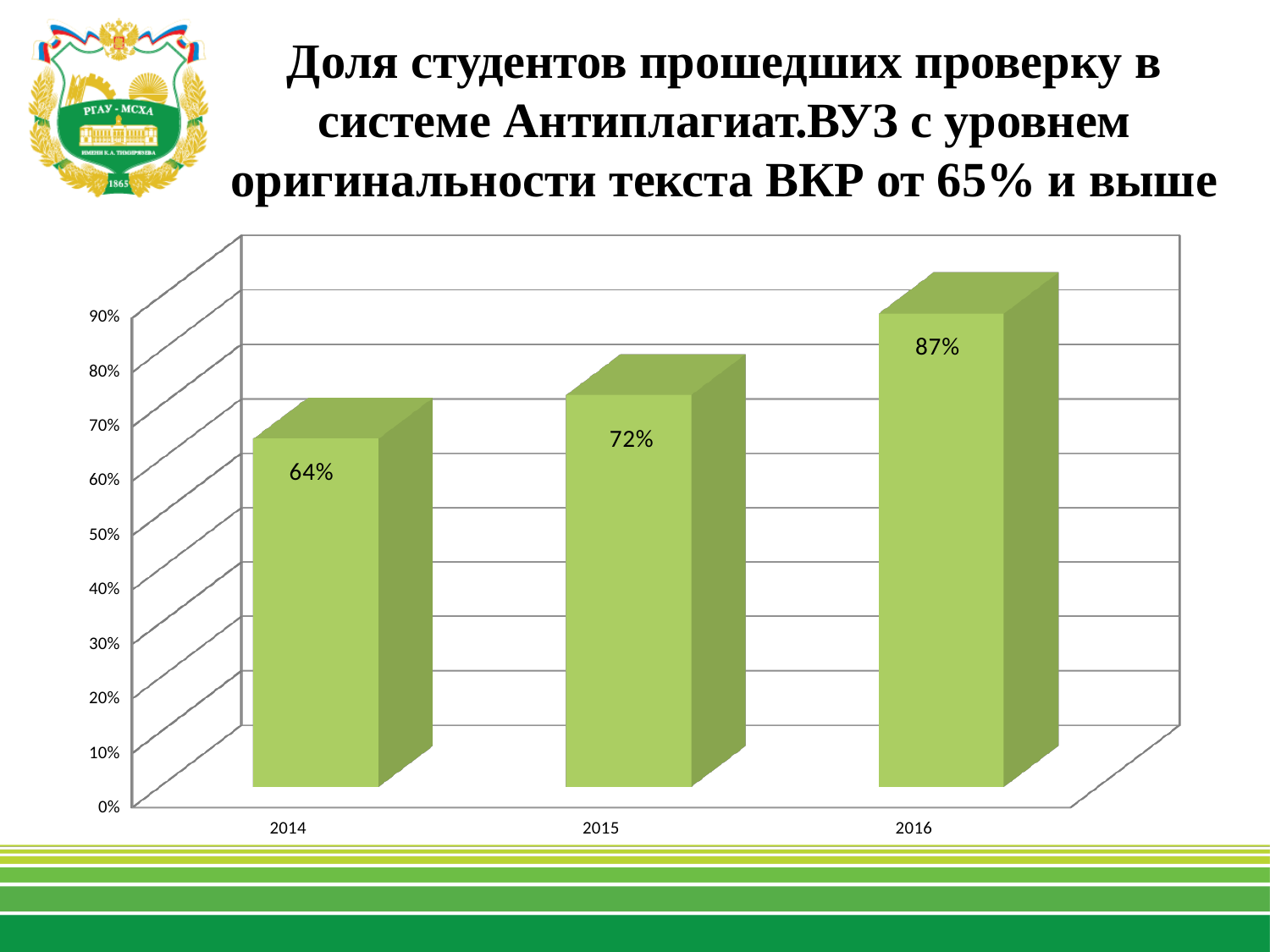

# Доля студентов прошедших проверку в системе Антиплагиат.ВУЗ с уровнем оригинальности текста ВКР от 65% и выше

[unsupported chart]